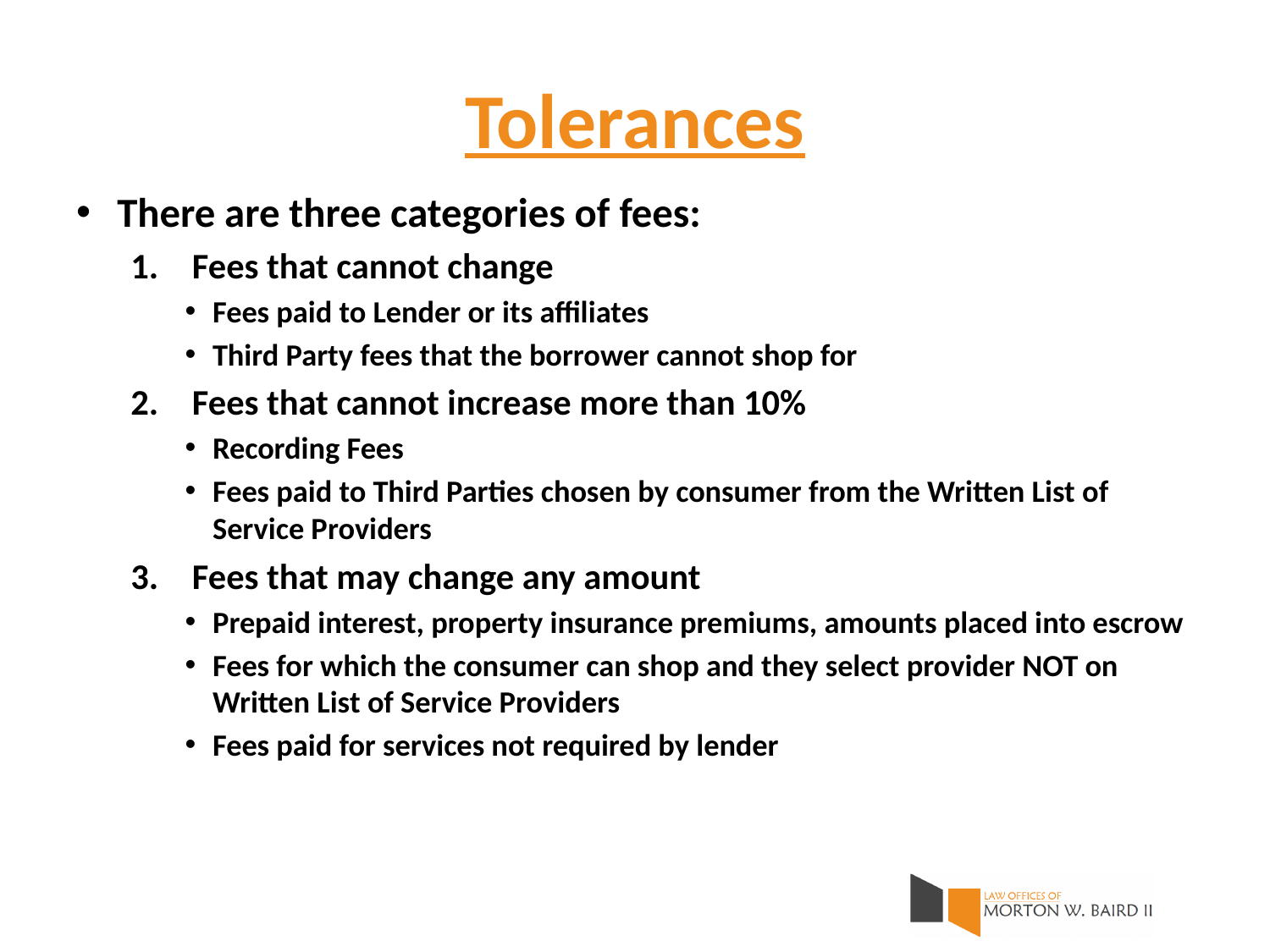

# Tolerances
There are three categories of fees:
Fees that cannot change
Fees paid to Lender or its affiliates
Third Party fees that the borrower cannot shop for
Fees that cannot increase more than 10%
Recording Fees
Fees paid to Third Parties chosen by consumer from the Written List of Service Providers
Fees that may change any amount
Prepaid interest, property insurance premiums, amounts placed into escrow
Fees for which the consumer can shop and they select provider NOT on Written List of Service Providers
Fees paid for services not required by lender